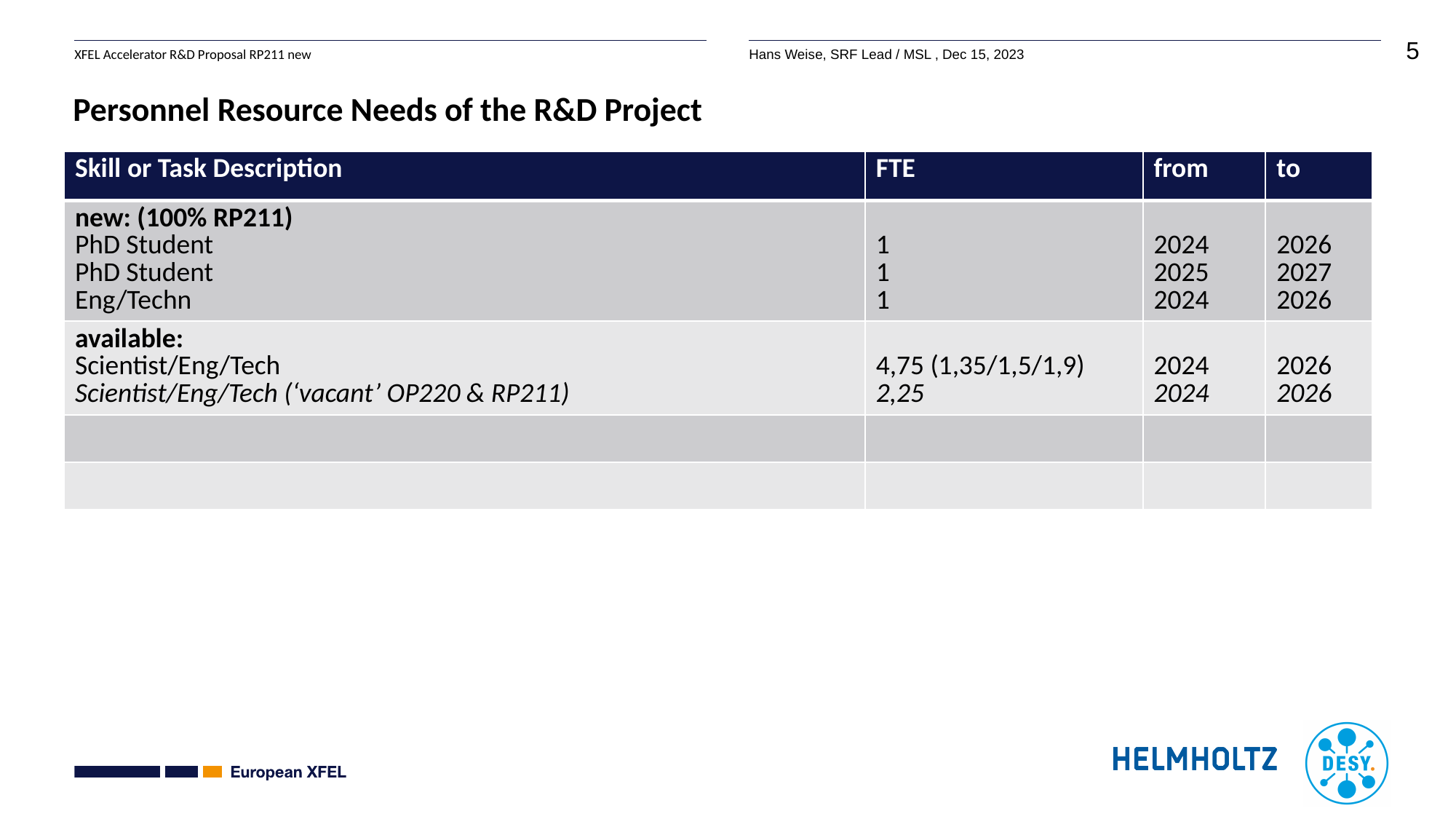

# Personnel Resource Needs of the R&D Project
| Skill or Task Description | FTE | from | to |
| --- | --- | --- | --- |
| new: (100% RP211) PhD Student PhD Student Eng/Techn | 1 1 1 | 2024 2025 2024 | 2026 2027 2026 |
| available: Scientist/Eng/Tech Scientist/Eng/Tech (‘vacant’ OP220 & RP211) | 4,75 (1,35/1,5/1,9) 2,25 | 2024 2024 | 2026 2026 |
|  |  |  |  |
|  |  |  |  |